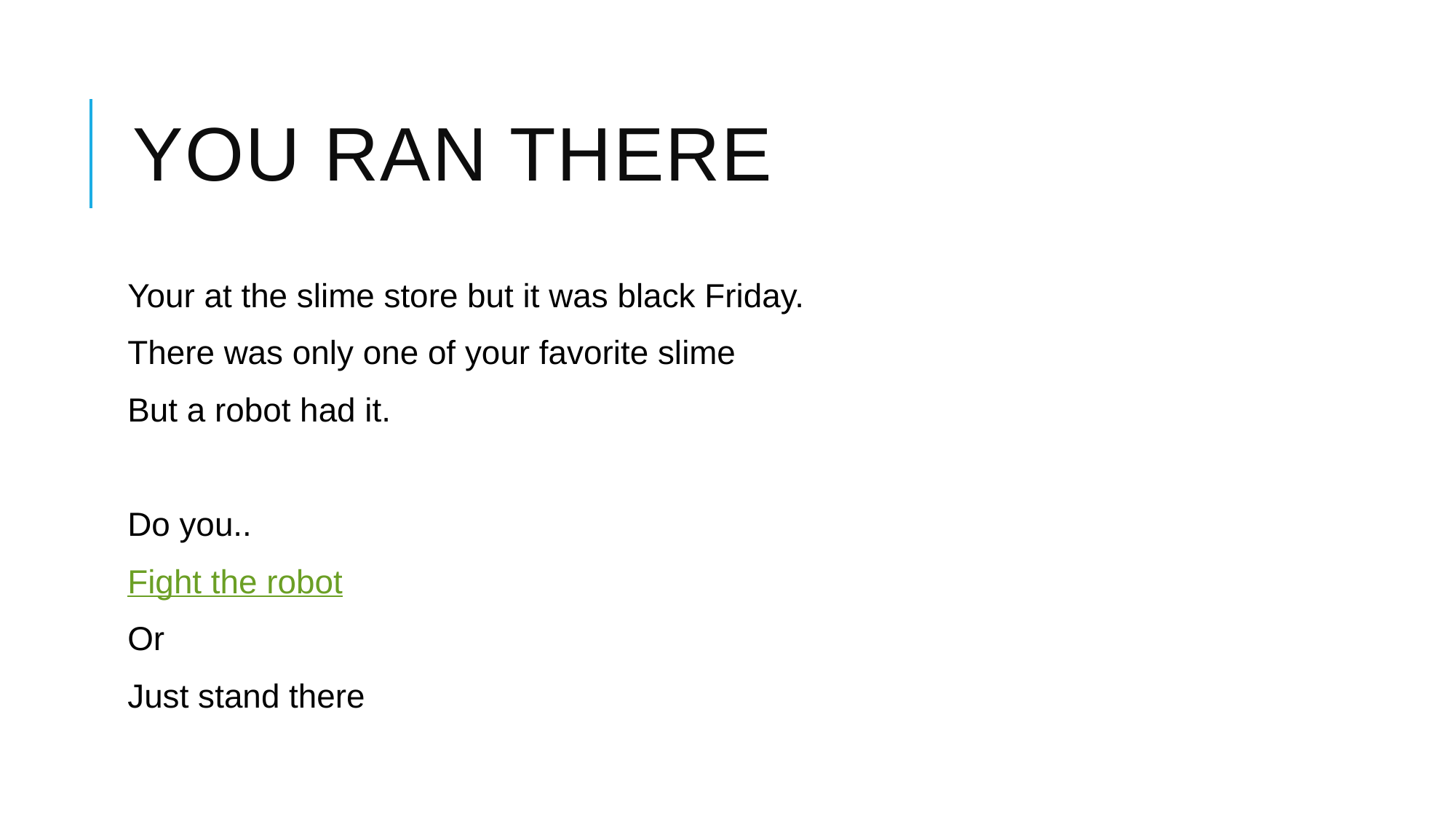

# You ran there
Your at the slime store but it was black Friday.
There was only one of your favorite slime
But a robot had it.

Do you..
Fight the robot
Or
Just stand there